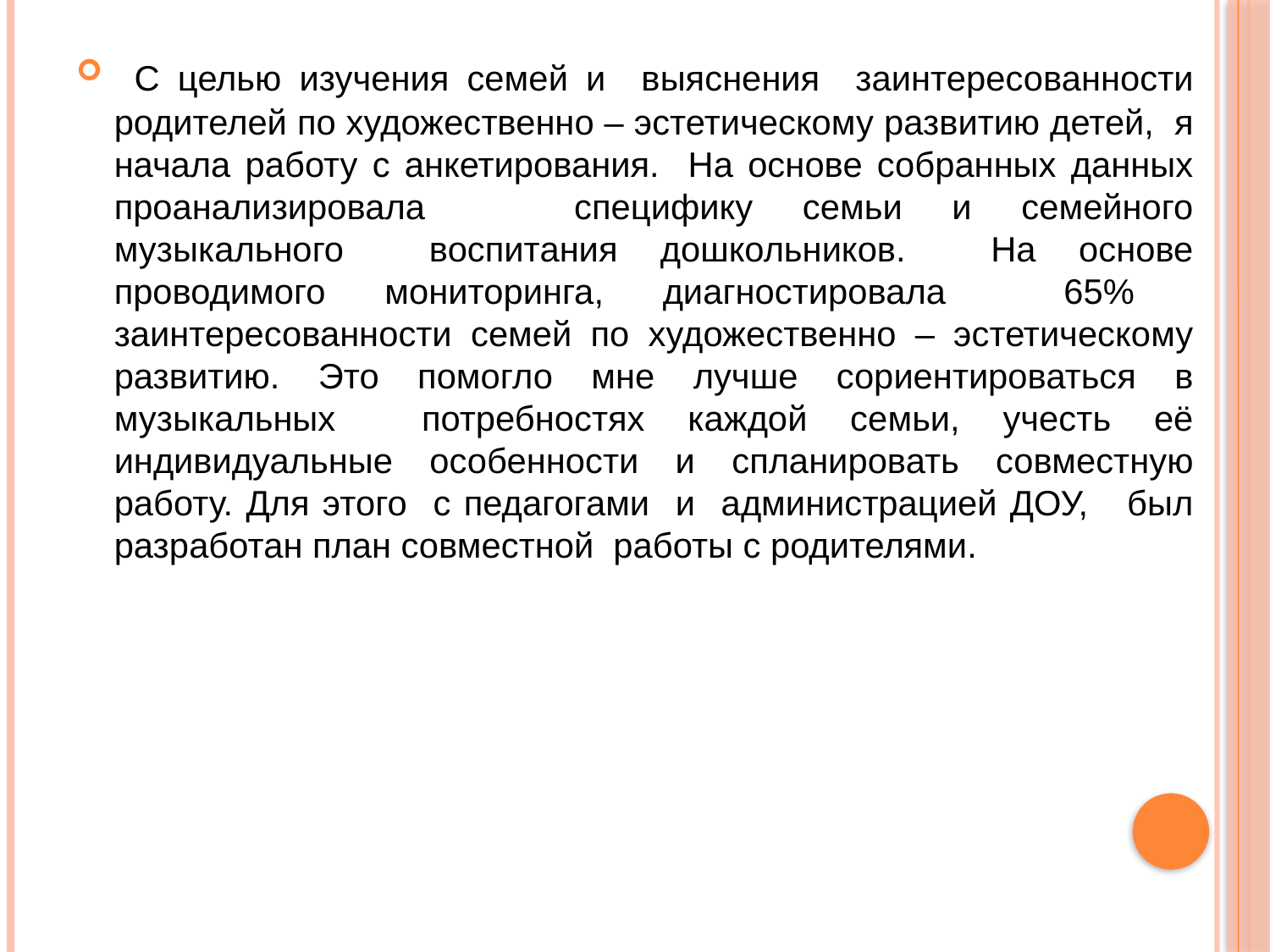

С целью изучения семей и  выяснения  заинтересованности родителей по художественно – эстетическому развитию детей,  я начала работу с анкетирования.  На основе собранных данных проанализировала   специфику семьи и семейного музыкального  воспитания дошкольников.  На основе проводимого мониторинга, диагностировала  65%  заинтересованности семей по художественно – эстетическому развитию. Это помогло мне лучше сориентироваться в музыкальных  потребностях каждой семьи, учесть её индивидуальные особенности и спланировать совместную работу. Для этого  с педагогами  и  администрацией ДОУ,   был разработан план совместной  работы с родителями.